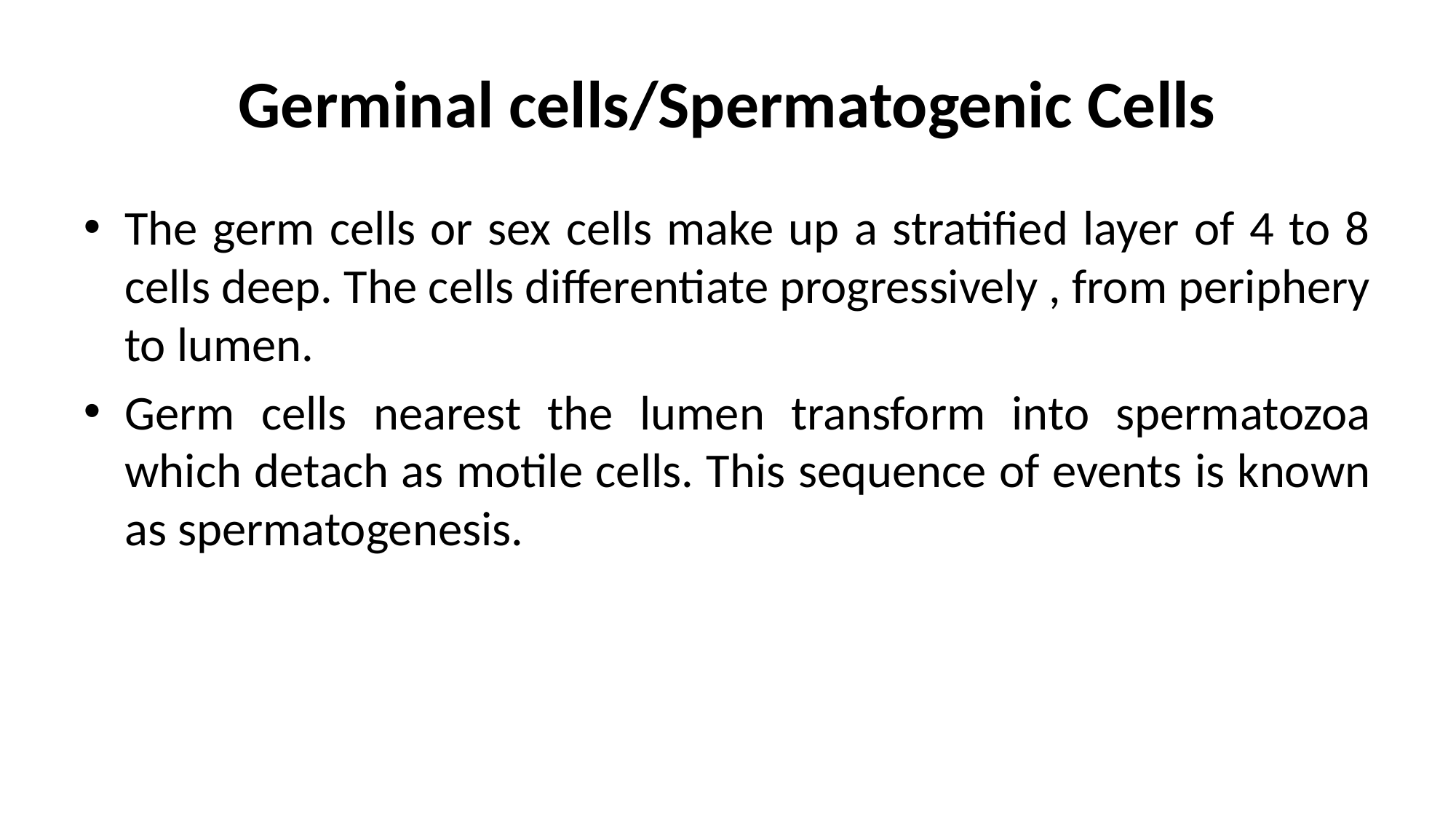

# Germinal cells/Spermatogenic Cells
The germ cells or sex cells make up a stratified layer of 4 to 8 cells deep. The cells differentiate progressively , from periphery to lumen.
Germ cells nearest the lumen transform into spermatozoa which detach as motile cells. This sequence of events is known as spermatogenesis.